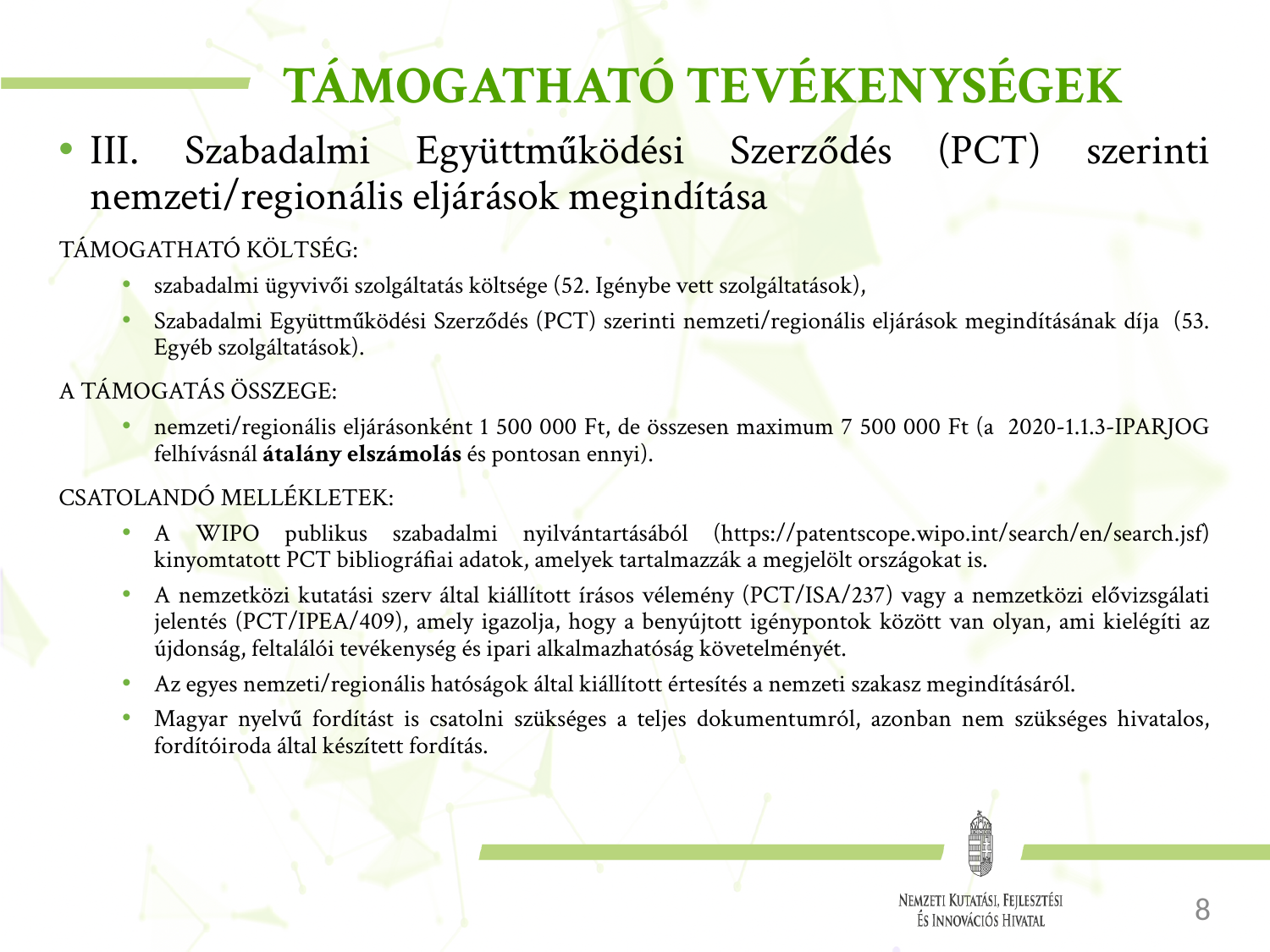

# TÁMOGATHATÓ TEVÉKENYSÉGEK
III. Szabadalmi Együttműködési Szerződés (PCT) szerinti nemzeti/regionális eljárások megindítása
TÁMOGATHATÓ KÖLTSÉG:
szabadalmi ügyvivői szolgáltatás költsége (52. Igénybe vett szolgáltatások),
Szabadalmi Együttműködési Szerződés (PCT) szerinti nemzeti/regionális eljárások megindításának díja  (53. Egyéb szolgáltatások).
A TÁMOGATÁS ÖSSZEGE:
nemzeti/regionális eljárásonként 1 500 000 Ft, de összesen maximum 7 500 000 Ft (a  2020-1.1.3-IPARJOG felhívásnál átalány elszámolás és pontosan ennyi).
CSATOLANDÓ MELLÉKLETEK:
A WIPO publikus szabadalmi nyilvántartásából (https://patentscope.wipo.int/search/en/search.jsf) kinyomtatott PCT bibliográfiai adatok, amelyek tartalmazzák a megjelölt országokat is.
A nemzetközi kutatási szerv által kiállított írásos vélemény (PCT/ISA/237) vagy a nemzetközi elővizsgálati jelentés (PCT/IPEA/409), amely igazolja, hogy a benyújtott igénypontok között van olyan, ami kielégíti az újdonság, feltalálói tevékenység és ipari alkalmazhatóság követelményét.
Az egyes nemzeti/regionális hatóságok által kiállított értesítés a nemzeti szakasz megindításáról.
Magyar nyelvű fordítást is csatolni szükséges a teljes dokumentumról, azonban nem szükséges hivatalos, fordítóiroda által készített fordítás.

8